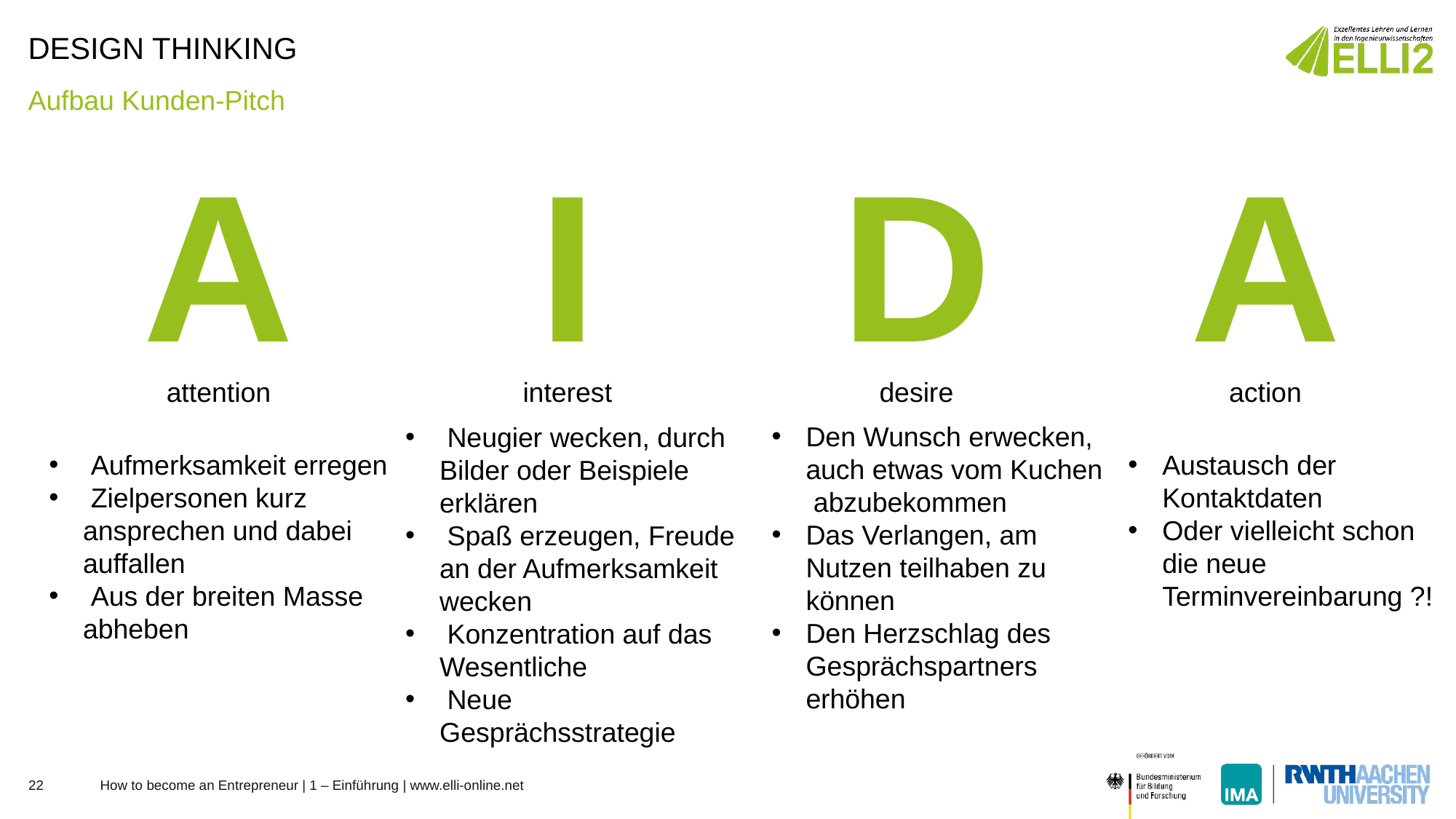

# Design Thinking
Aufbau Kunden-Pitch
A
I
D
A
attention
interest
desire
action
Den Wunsch erwecken, auch etwas vom Kuchen  abzubekommen
Das Verlangen, am Nutzen teilhaben zu können
Den Herzschlag des Gesprächspartners erhöhen
 Neugier wecken, durch Bilder oder Beispiele erklären
 Spaß erzeugen, Freude an der Aufmerksamkeit wecken
 Konzentration auf das Wesentliche
 Neue Gesprächsstrategie
 Aufmerksamkeit erregen
 Zielpersonen kurz ansprechen und dabei auffallen
 Aus der breiten Masse abheben
Austausch der Kontaktdaten
Oder vielleicht schon die neue Terminvereinbarung ?!